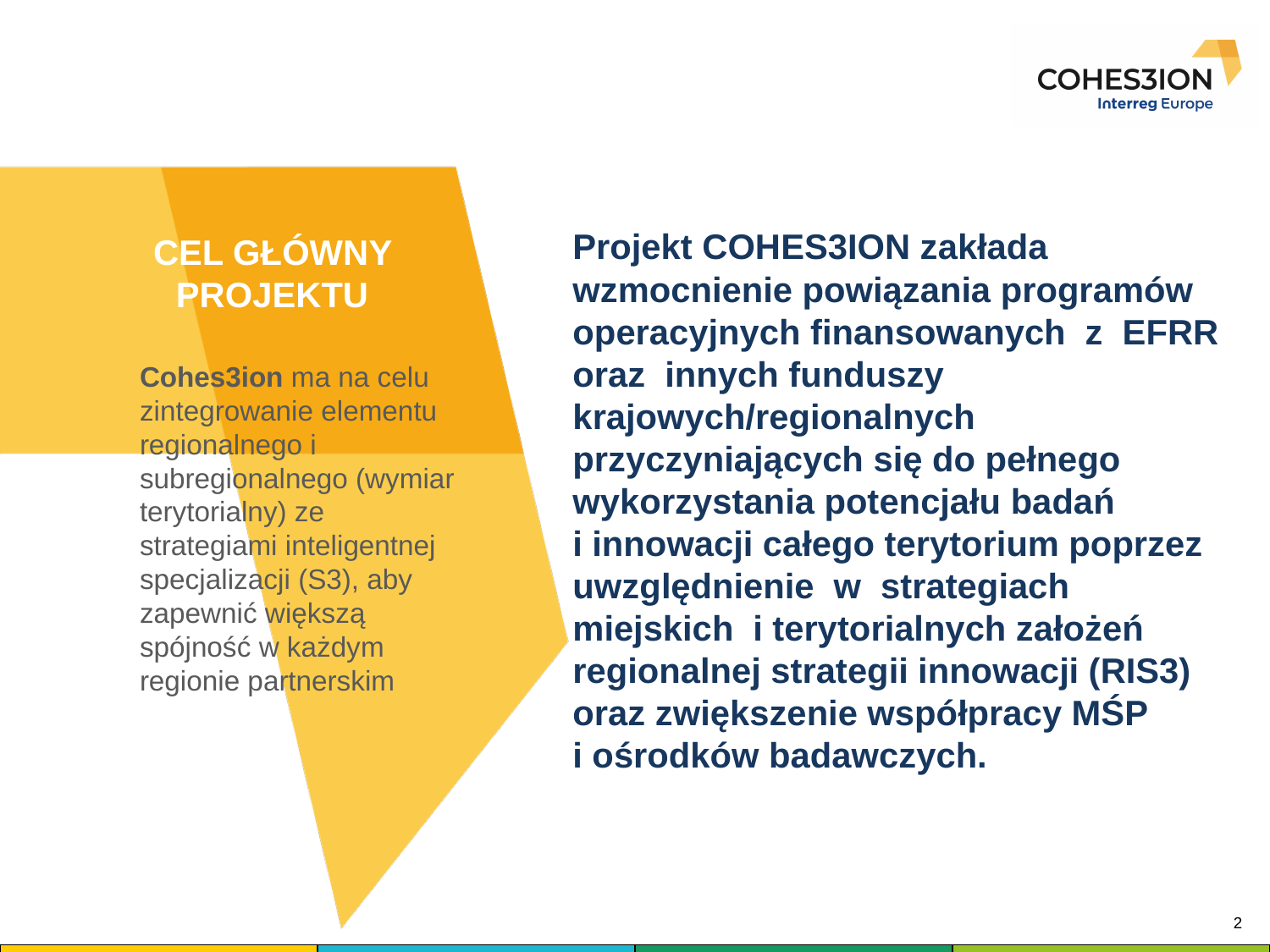

# CEL GŁÓWNY PROJEKTU

	Projekt COHES3ION zakłada wzmocnienie powiązania programów operacyjnych finansowanych  z  EFRR oraz  innych funduszy krajowych/regionalnych  przyczyniających się do pełnego wykorzystania potencjału badań
i innowacji całego terytorium poprzez uwzględnienie  w  strategiach miejskich  i terytorialnych założeń  regionalnej strategii innowacji (RIS3) oraz zwiększenie współpracy MŚP
i ośrodków badawczych.
	Cohes3ion ma na celu zintegrowanie elementu regionalnego i subregionalnego (wymiar terytorialny) ze strategiami inteligentnej specjalizacji (S3), aby zapewnić większą spójność w każdym regionie partnerskim